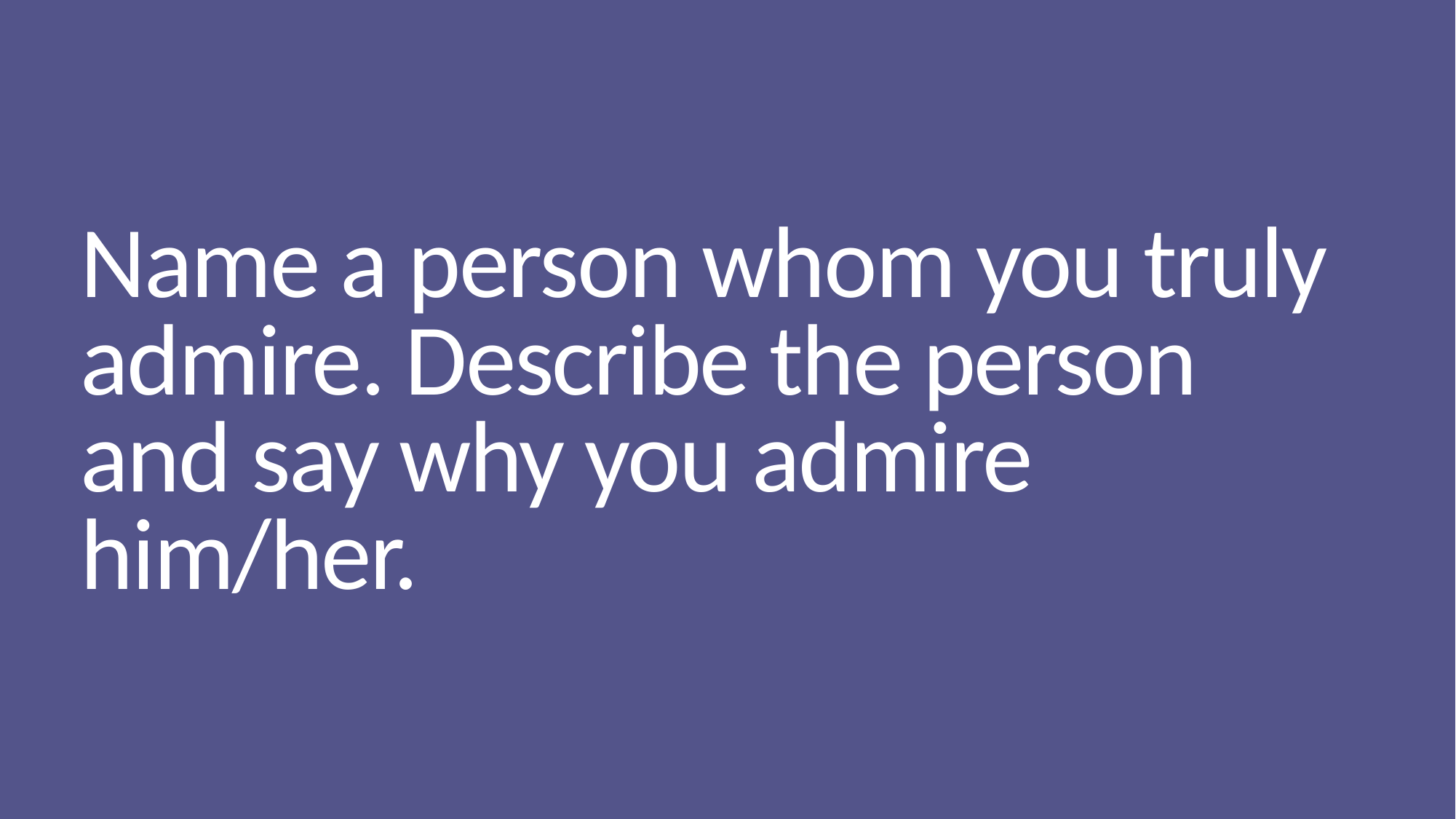

# Name a person whom you truly admire. Describe the person and say why you admire him/her.